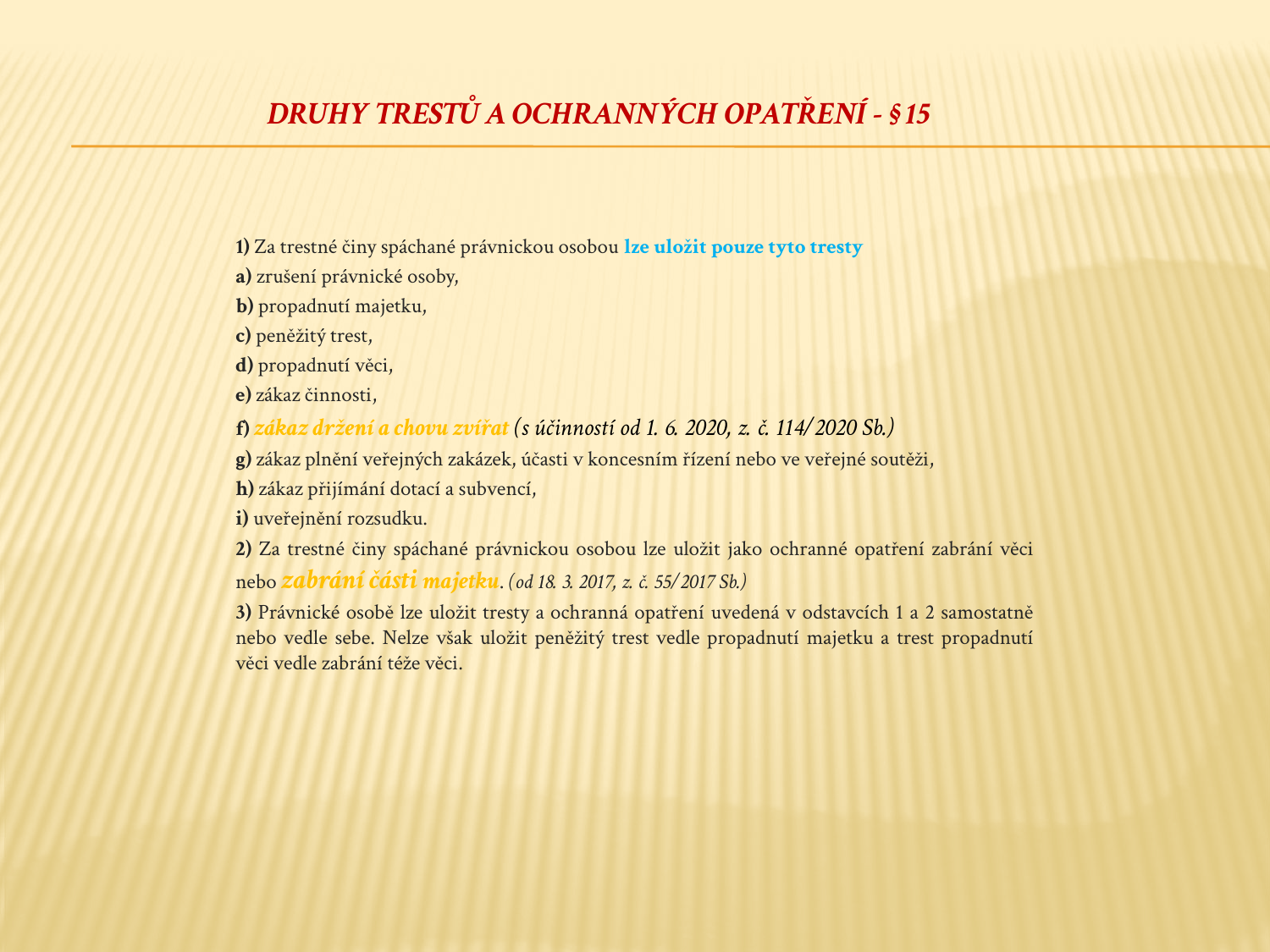

# Druhy trestů a ochranných opatření - § 15
1) Za trestné činy spáchané právnickou osobou lze uložit pouze tyto tresty
a) zrušení právnické osoby,
b) propadnutí majetku,
c) peněžitý trest,
d) propadnutí věci,
e) zákaz činnosti,
f) zákaz držení a chovu zvířat (s účinností od 1. 6. 2020, z. č. 114/2020 Sb.)
g) zákaz plnění veřejných zakázek, účasti v koncesním řízení nebo ve veřejné soutěži,
h) zákaz přijímání dotací a subvencí,
i) uveřejnění rozsudku.
2) Za trestné činy spáchané právnickou osobou lze uložit jako ochranné opatření zabrání věci nebo zabrání části majetku. (od 18. 3. 2017, z. č. 55/2017 Sb.)
3) Právnické osobě lze uložit tresty a ochranná opatření uvedená v odstavcích 1 a 2 samostatně nebo vedle sebe. Nelze však uložit peněžitý trest vedle propadnutí majetku a trest propadnutí věci vedle zabrání téže věci.